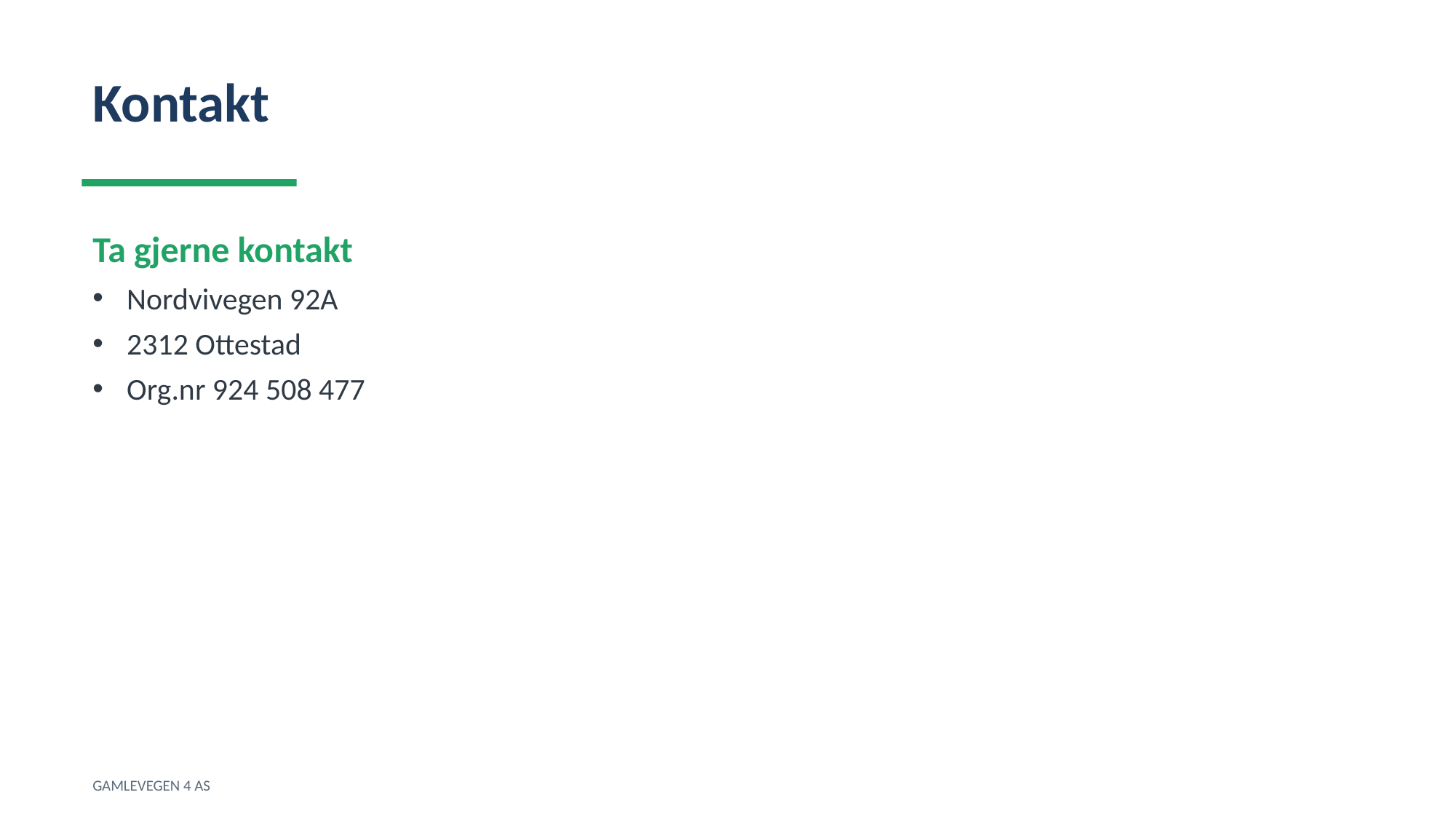

Kontakt

Ta gjerne kontakt
Nordvivegen 92A
2312 Ottestad
Org.nr 924 508 477
GAMLEVEGEN 4 AS